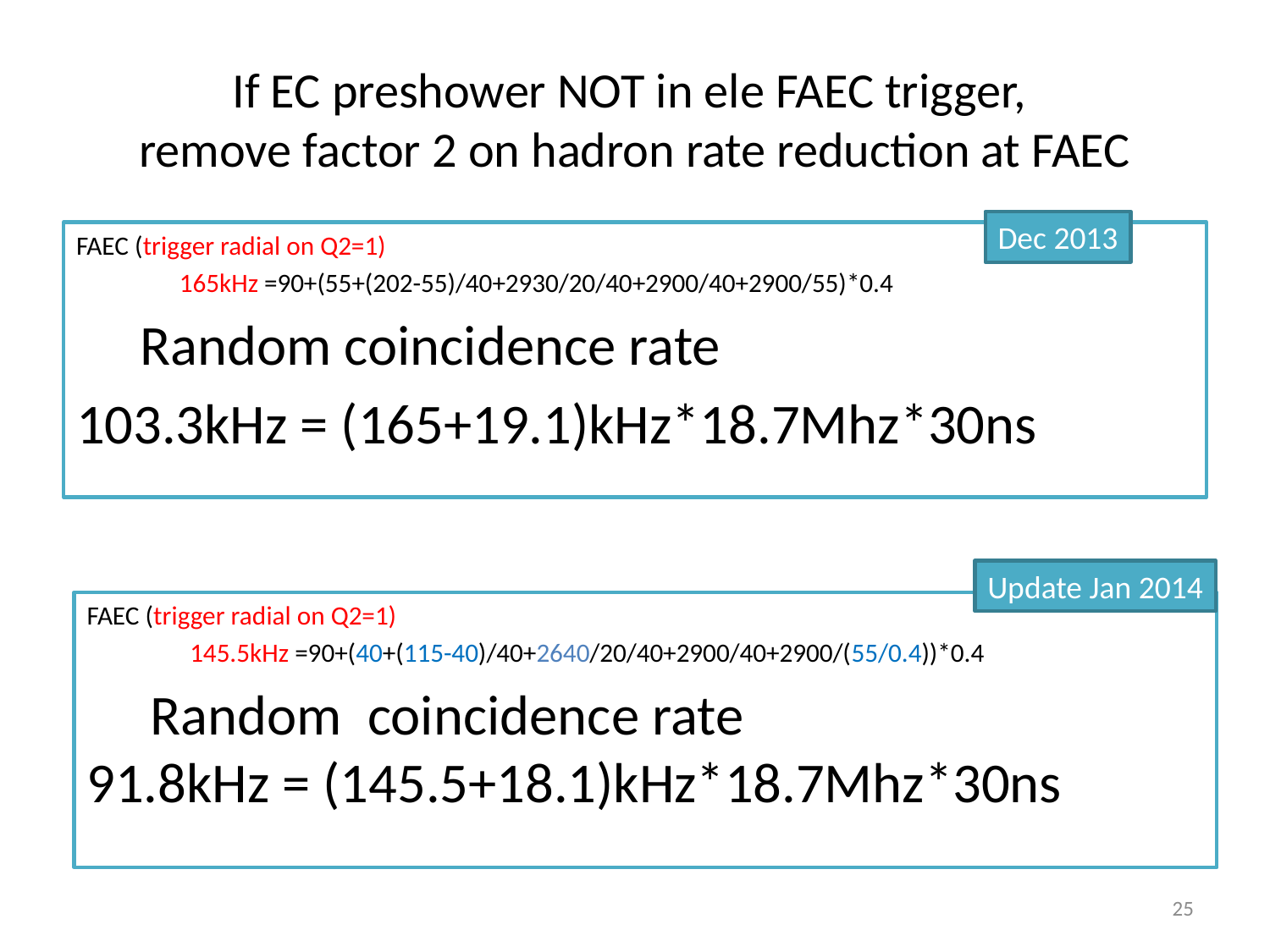

# If EC preshower NOT in ele FAEC trigger, remove factor 2 on hadron rate reduction at FAEC
Dec 2013
FAEC (trigger radial on Q2=1)
	165kHz =90+(55+(202-55)/40+2930/20/40+2900/40+2900/55)*0.4
     Random coincidence rate
103.3kHz = (165+19.1)kHz*18.7Mhz*30ns
Update Jan 2014
FAEC (trigger radial on Q2=1)
	145.5kHz =90+(40+(115-40)/40+2640/20/40+2900/40+2900/(55/0.4))*0.4
Random  coincidence rate
91.8kHz = (145.5+18.1)kHz*18.7Mhz*30ns
25